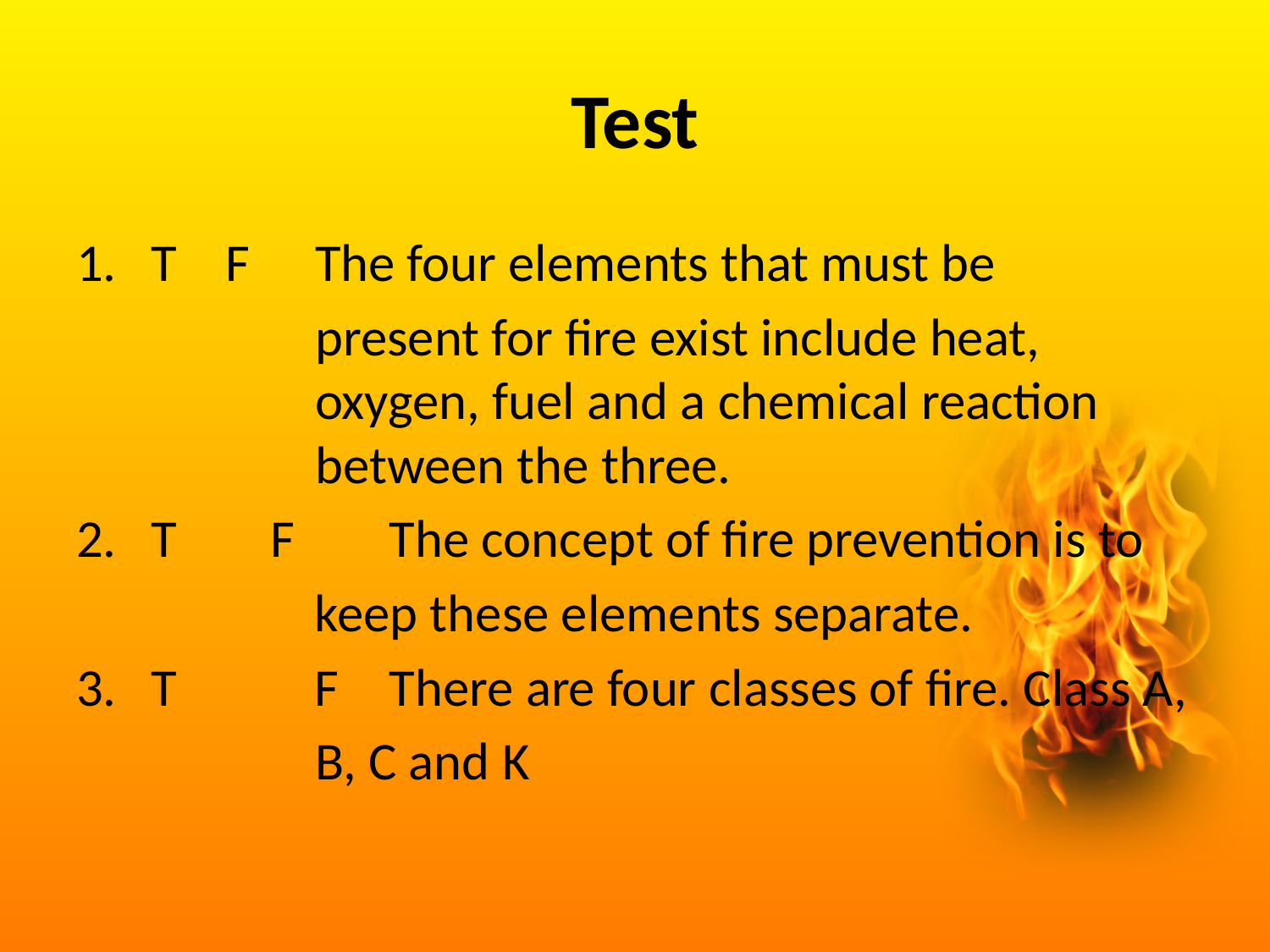

# Test
T	F	The four elements that must be
present for fire exist include heat, oxygen, fuel and a chemical reaction between the three.
2.	T	F	The concept of fire prevention is to
keep these elements separate.
T	F	There are four classes of fire. Class A,
B, C and K